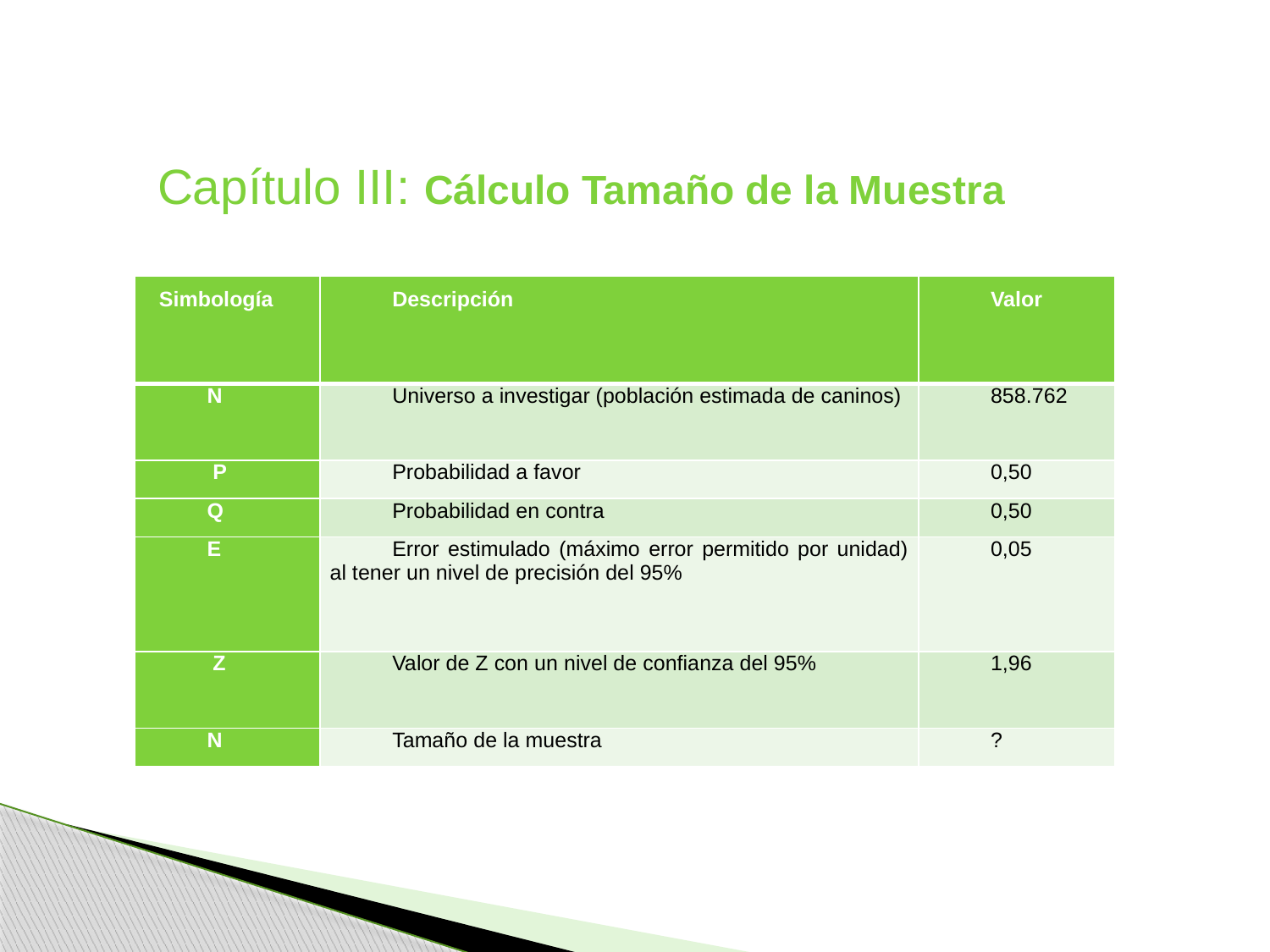

# Capítulo III: Cálculo Tamaño de la Muestra
| Simbología | Descripción | Valor |
| --- | --- | --- |
| N | Universo a investigar (población estimada de caninos) | 858.762 |
| P | Probabilidad a favor | 0,50 |
| Q | Probabilidad en contra | 0,50 |
| E | Error estimulado (máximo error permitido por unidad) al tener un nivel de precisión del 95% | 0,05 |
| Z | Valor de Z con un nivel de confianza del 95% | 1,96 |
| N | Tamaño de la muestra | ? |